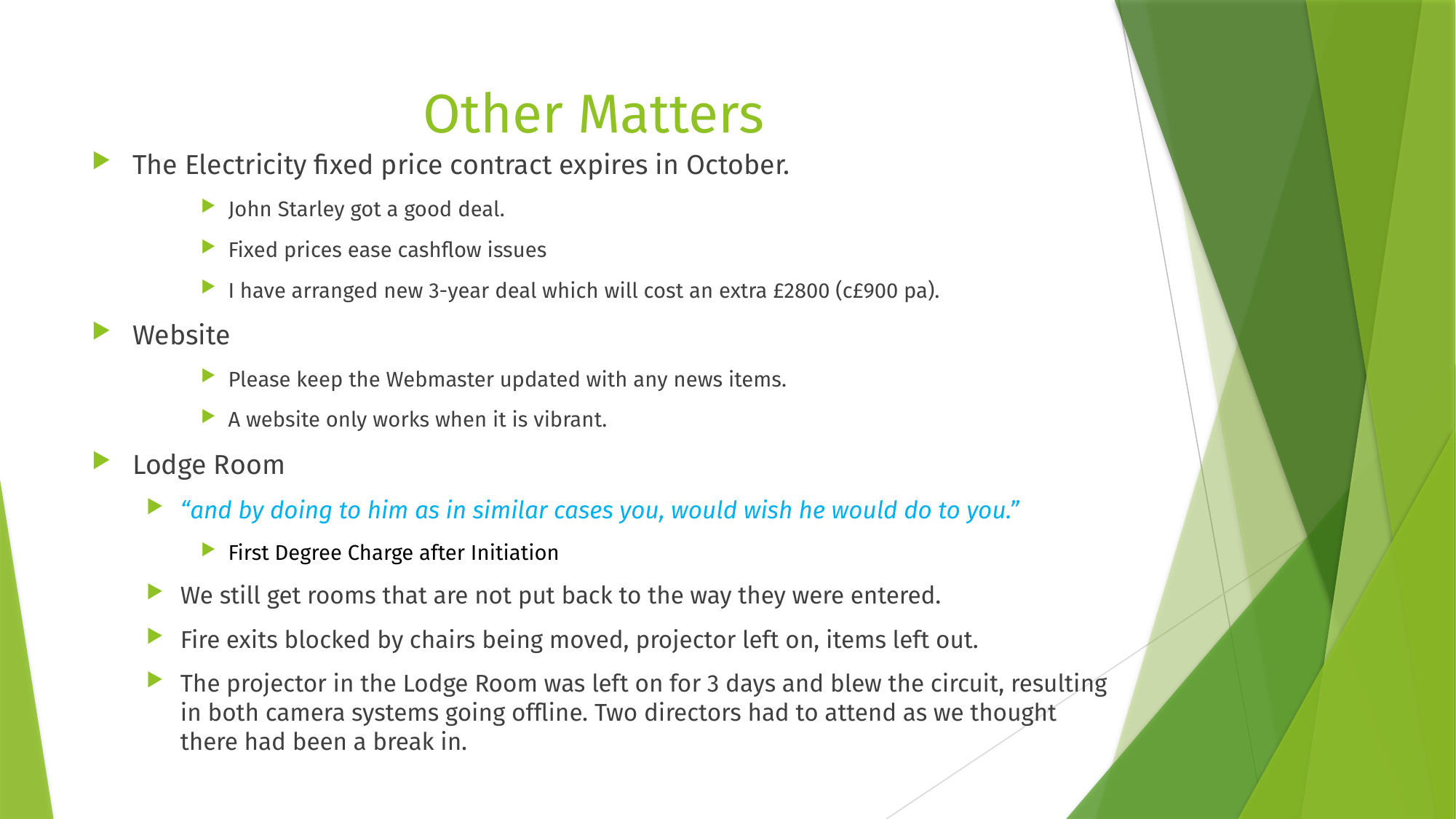

# Other Matters
The Electricity fixed price contract expires in October.
John Starley got a good deal.
Fixed prices ease cashflow issues
I have arranged new 3-year deal which will cost an extra £2800 (c£900 pa).
Website
Please keep the Webmaster updated with any news items.
A website only works when it is vibrant.
Lodge Room
“and by doing to him as in similar cases you, would wish he would do to you.”
First Degree Charge after Initiation
We still get rooms that are not put back to the way they were entered.
Fire exits blocked by chairs being moved, projector left on, items left out.
The projector in the Lodge Room was left on for 3 days and blew the circuit, resulting in both camera systems going offline. Two directors had to attend as we thought there had been a break in.